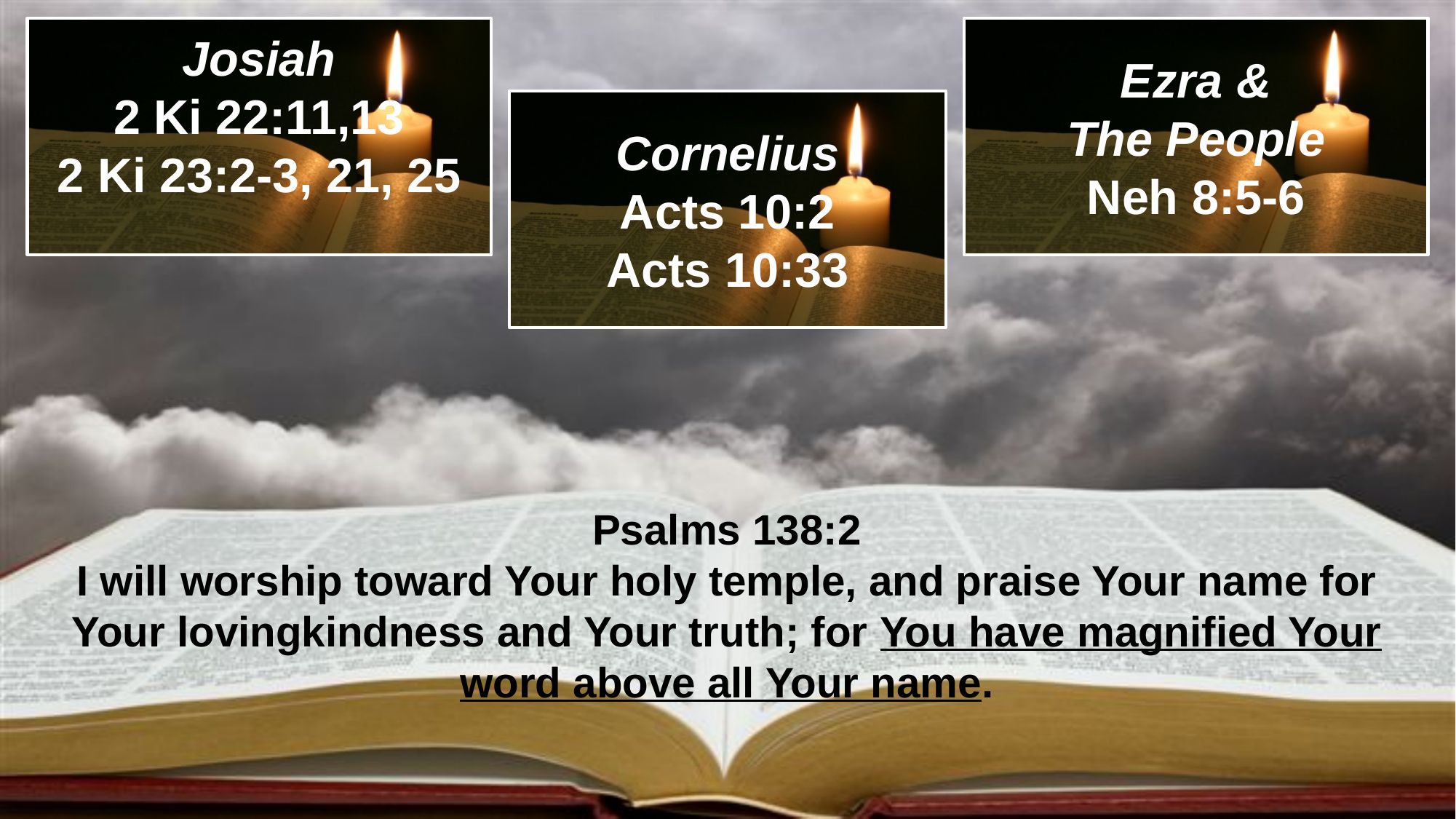

Josiah
2 Ki 22:11,13
2 Ki 23:2-3, 21, 25

Ezra &
The People
Neh 8:5-6
Cornelius
Acts 10:2
Acts 10:33

Psalms 138:2
I will worship toward Your holy temple, and praise Your name for Your lovingkindness and Your truth; for You have magnified Your word above all Your name.